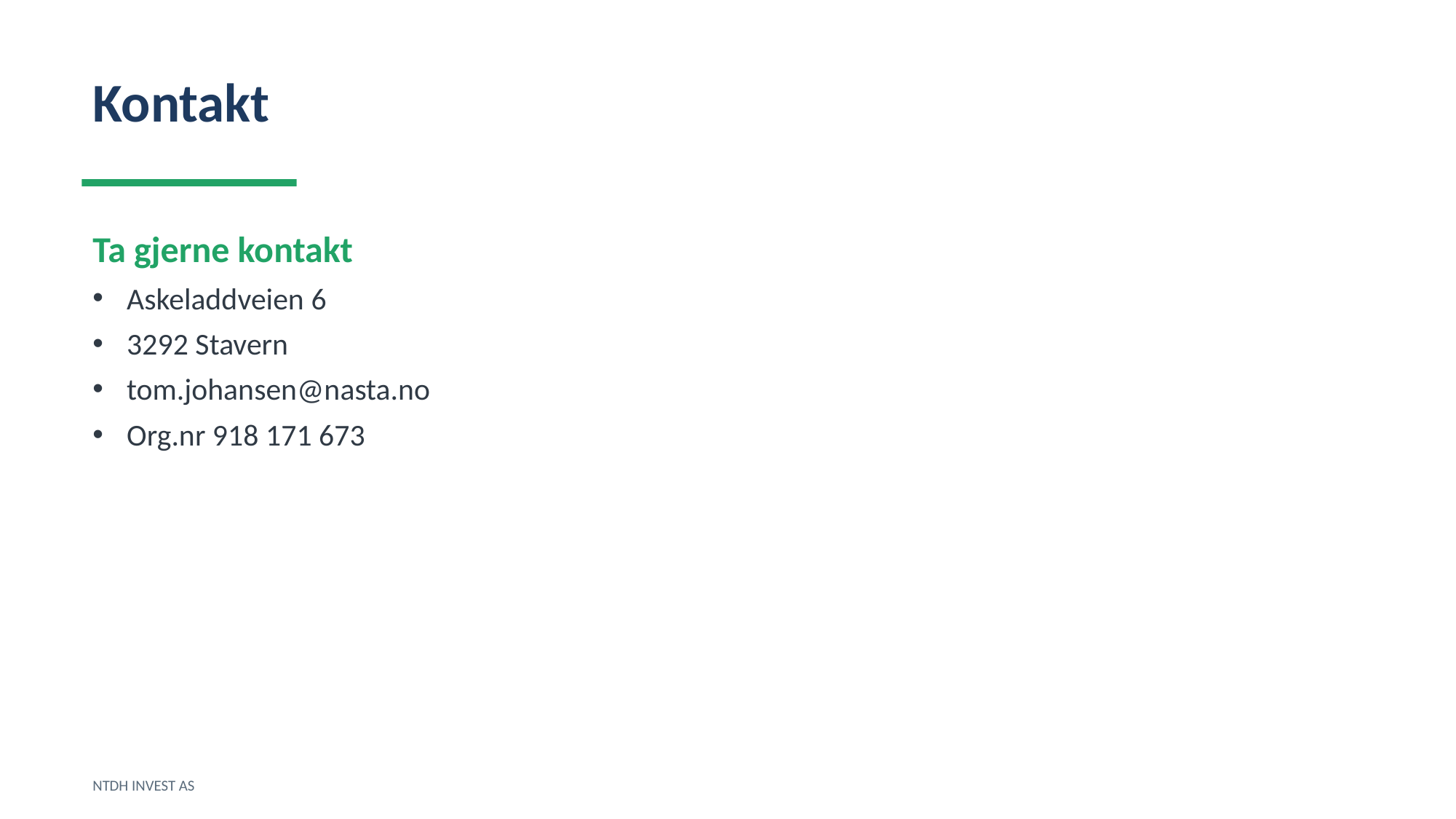

Kontakt

Ta gjerne kontakt
Askeladdveien 6
3292 Stavern
tom.johansen@nasta.no
Org.nr 918 171 673
NTDH INVEST AS